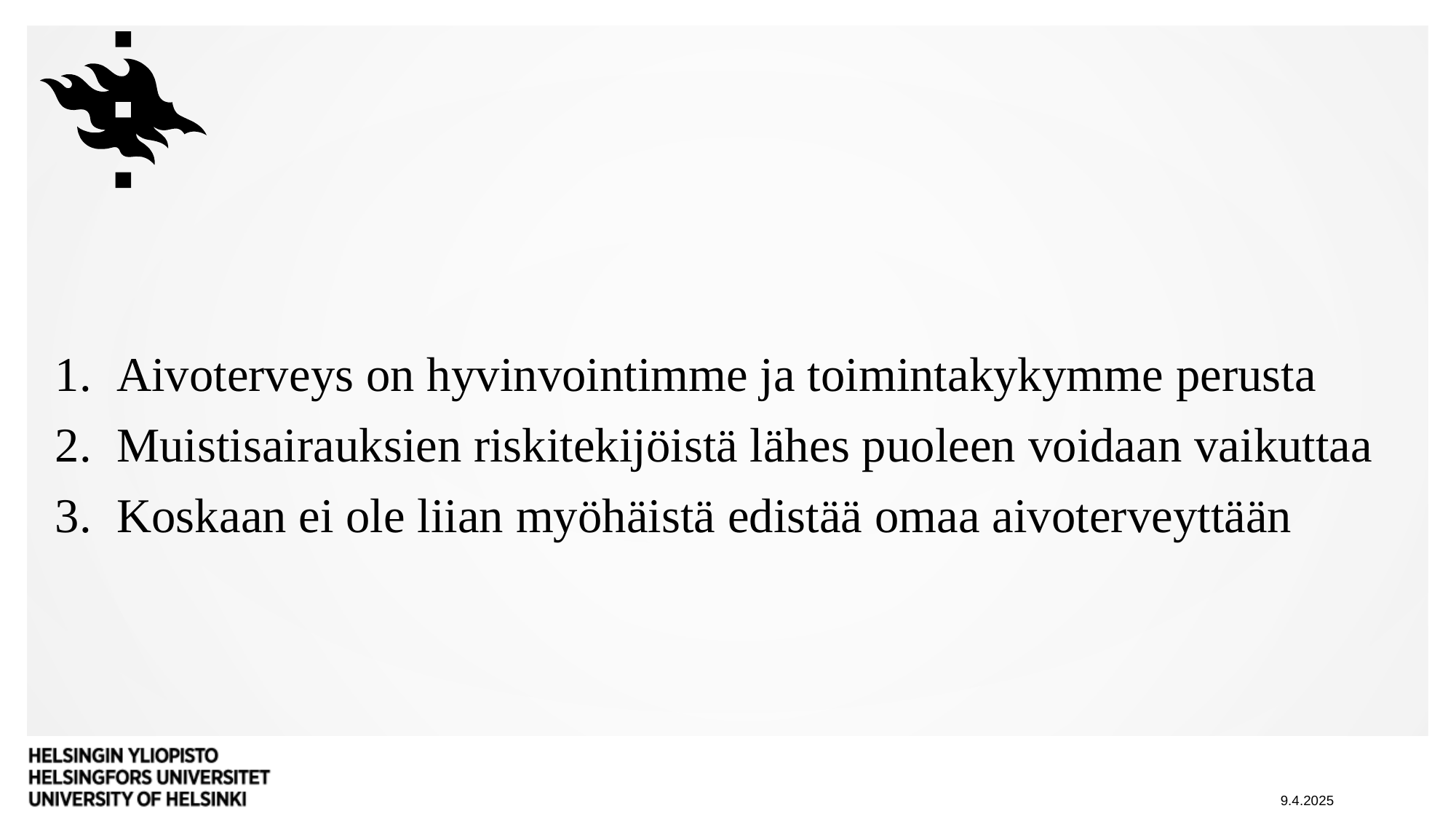

Aivoterveys on hyvinvointimme ja toimintakykymme perusta
Muistisairauksien riskitekijöistä lähes puoleen voidaan vaikuttaa
Koskaan ei ole liian myöhäistä edistää omaa aivoterveyttään
9.4.2025